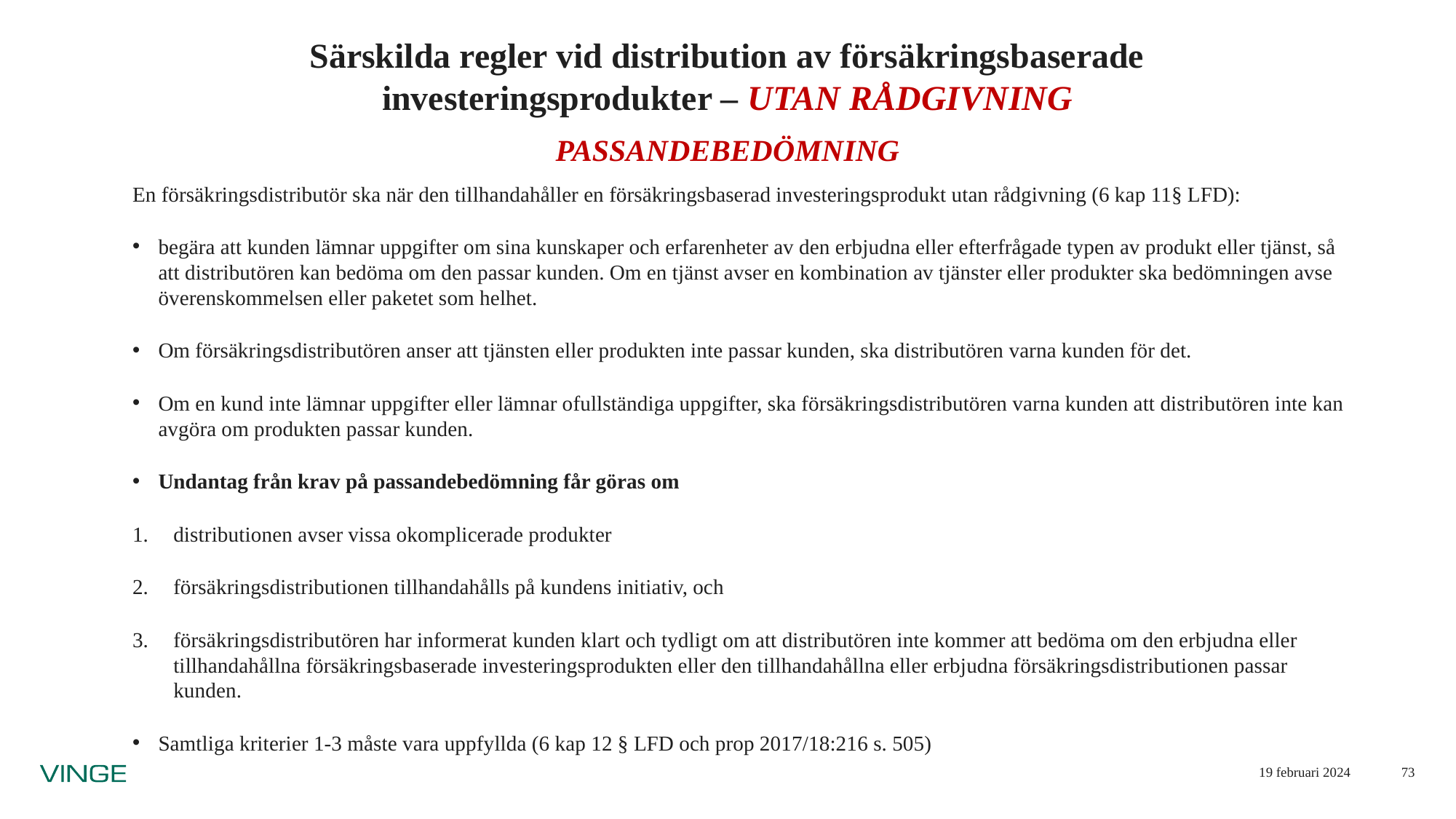

# Särskilda regler vid distribution av försäkringsbaserade investeringsprodukter – UTAN RÅDGIVNING
PASSANDEBEDÖMNING
En försäkringsdistributör ska när den tillhandahåller en försäkringsbaserad investeringsprodukt utan rådgivning (6 kap 11§ LFD):
begära att kunden lämnar uppgifter om sina kunskaper och erfarenheter av den erbjudna eller efterfrågade typen av produkt eller tjänst, så att distributören kan bedöma om den passar kunden. Om en tjänst avser en kombination av tjänster eller produkter ska bedömningen avse överenskommelsen eller paketet som helhet.
Om försäkringsdistributören anser att tjänsten eller produkten inte passar kunden, ska distributören varna kunden för det.
Om en kund inte lämnar uppgifter eller lämnar ofullständiga uppgifter, ska försäkringsdistributören varna kunden att distributören inte kan avgöra om produkten passar kunden.
Undantag från krav på passandebedömning får göras om
distributionen avser vissa okomplicerade produkter
försäkringsdistributionen tillhandahålls på kundens initiativ, och
försäkringsdistributören har informerat kunden klart och tydligt om att distributören inte kommer att bedöma om den erbjudna eller tillhandahållna försäkringsbaserade investeringsprodukten eller den tillhandahållna eller erbjudna försäkringsdistributionen passar kunden.
Samtliga kriterier 1-3 måste vara uppfyllda (6 kap 12 § LFD och prop 2017/18:216 s. 505)

19 februari 2024
73